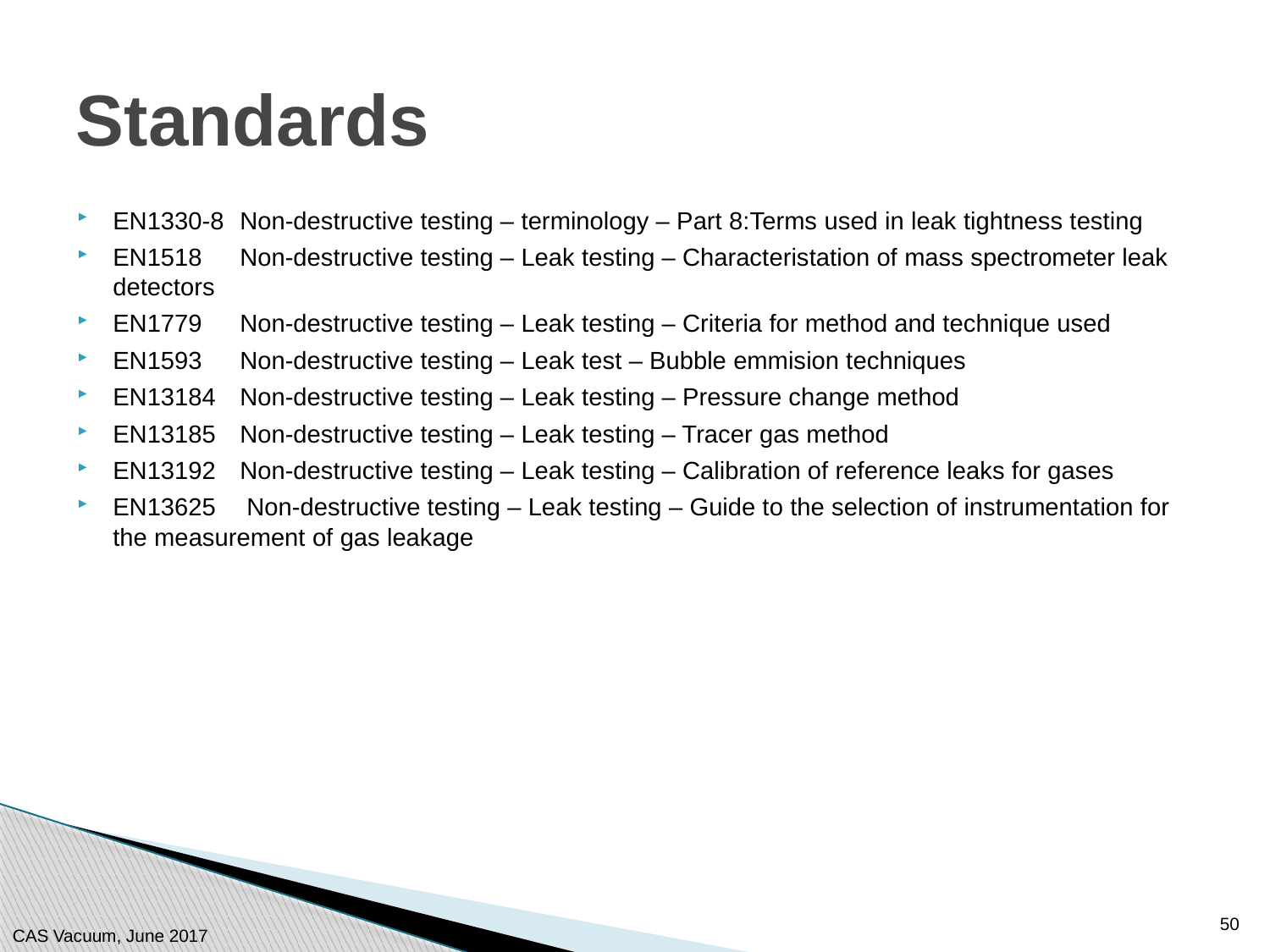

# Standards
EN1330-8 	Non-destructive testing – terminology – Part 8:Terms used in leak tightness testing
EN1518 	Non-destructive testing – Leak testing – Characteristation of mass spectrometer leak detectors
EN1779 	Non-destructive testing – Leak testing – Criteria for method and technique used
EN1593 	Non-destructive testing – Leak test – Bubble emmision techniques
EN13184 	Non-destructive testing – Leak testing – Pressure change method
EN13185 	Non-destructive testing – Leak testing – Tracer gas method
EN13192 	Non-destructive testing – Leak testing – Calibration of reference leaks for gases
EN13625	 Non-destructive testing – Leak testing – Guide to the selection of instrumentation for the measurement of gas leakage

50
CAS Vacuum, June 2017